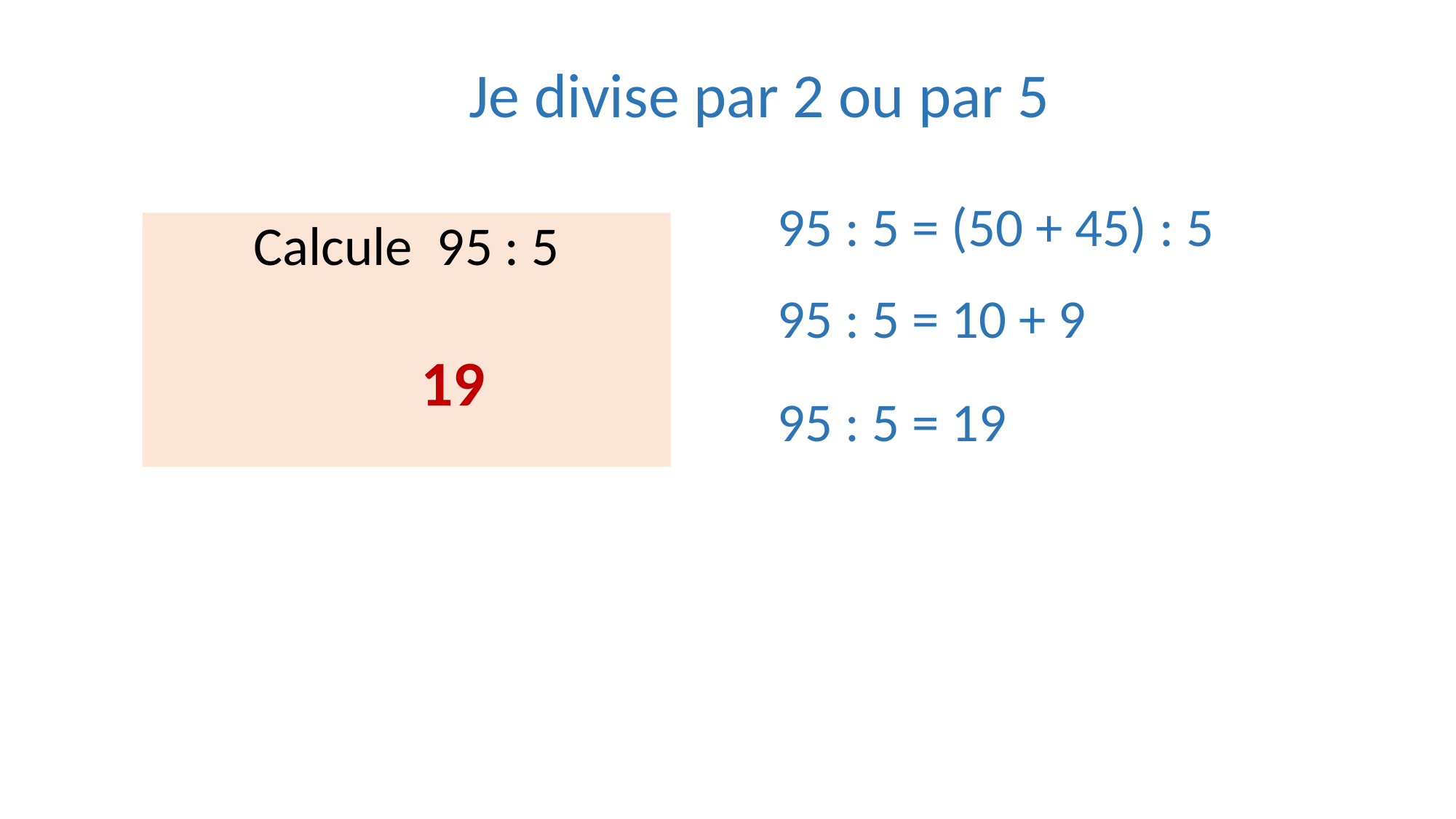

Je divise par 2 ou par 5

95 : 5 = (50 + 45) : 5
Calcule  95 : 5
95 : 5 = 10 + 9
19
95 : 5 = 19